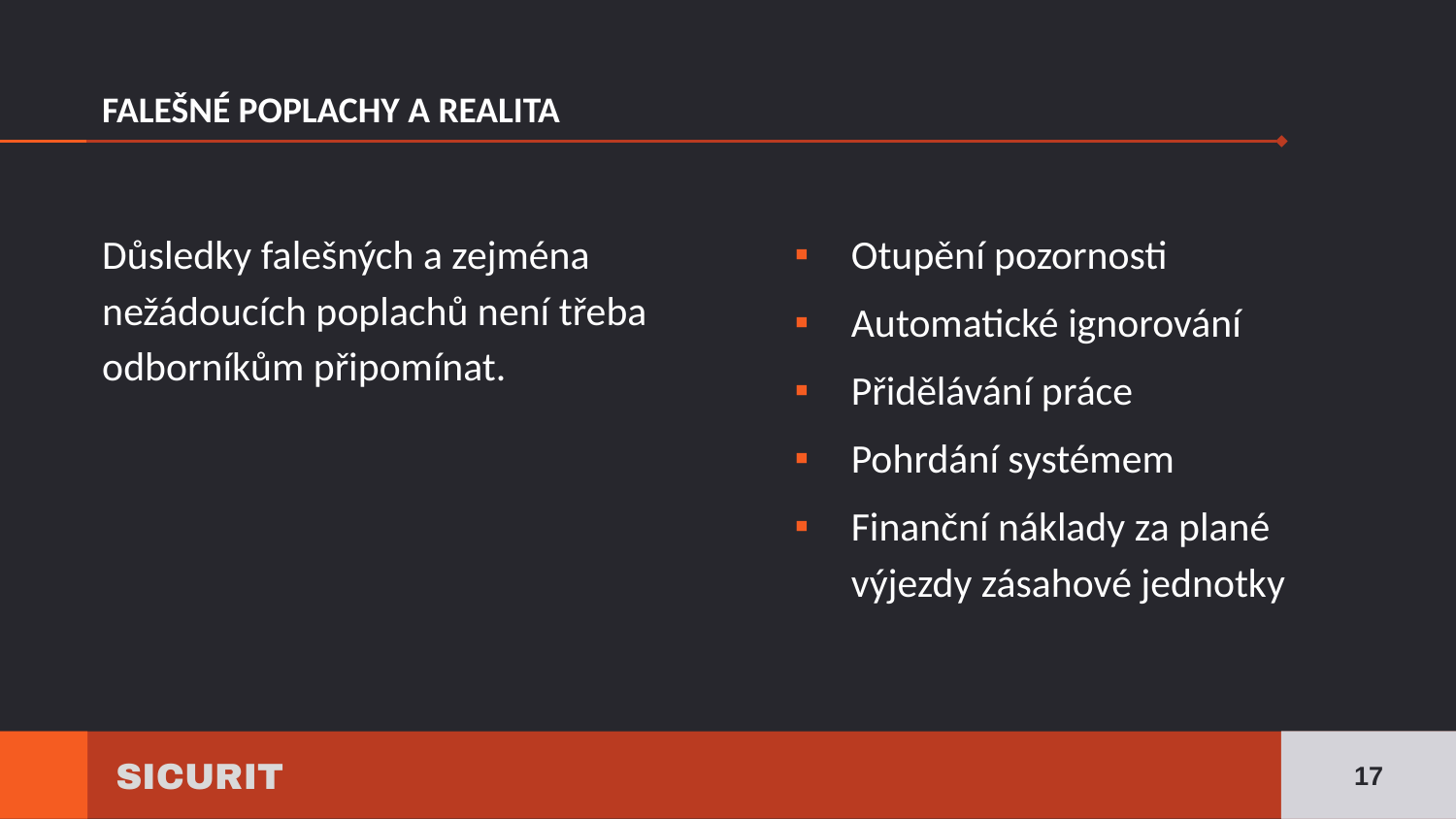

# FALEŠNÉ POPLACHY A REALITA
Důsledky falešných a zejména nežádoucích poplachů není třeba odborníkům připomínat.
Otupění pozornosti
Automatické ignorování
Přidělávání práce
Pohrdání systémem
Finanční náklady za plané výjezdy zásahové jednotky
17